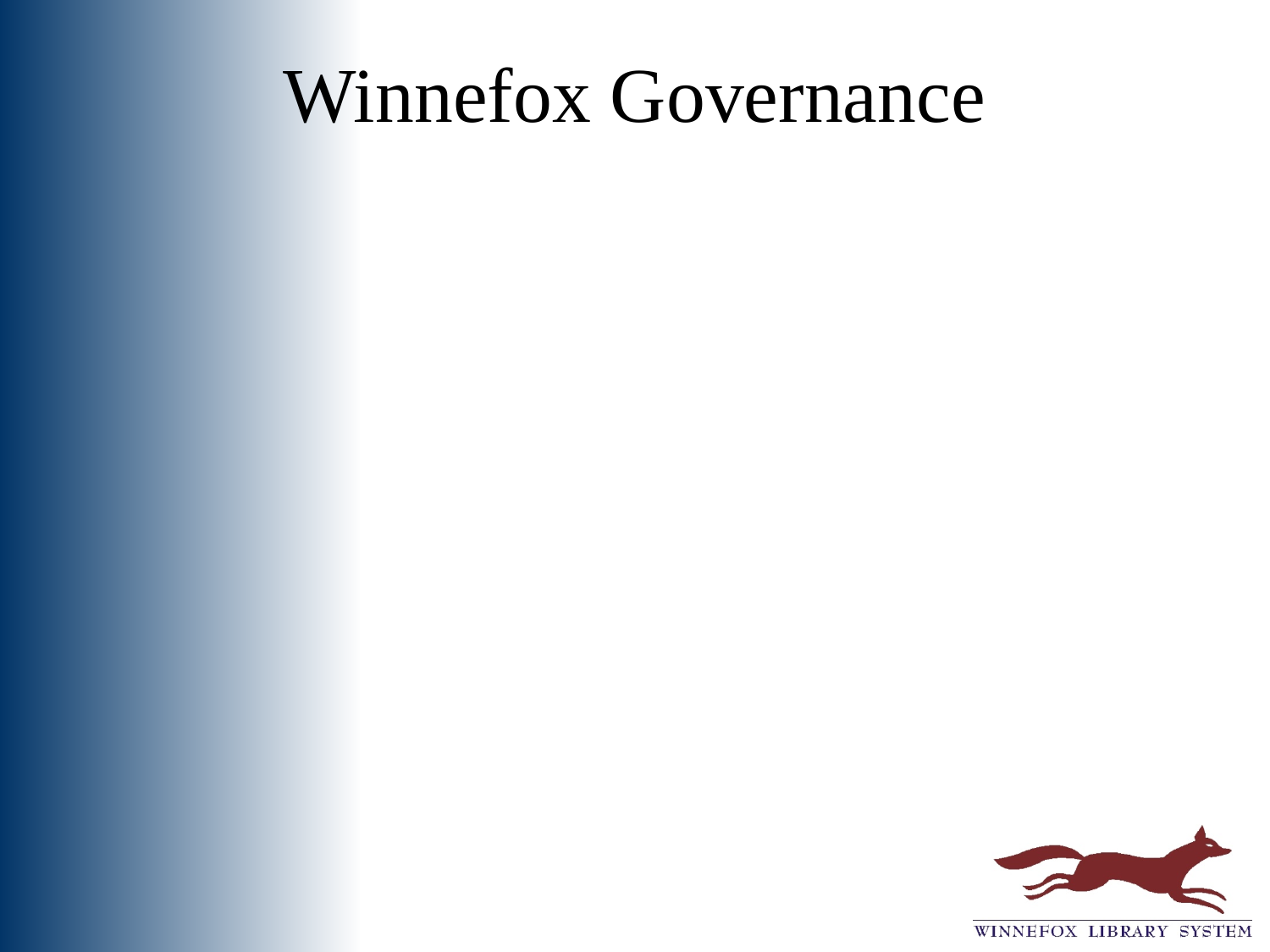

# Winnefox Governance
23 member board of Trustees
Winnebago County:  10
Fond du Lac County:  7
Green Lake County:	  2
Marquette County:  2
Waushara County:  2
State Statutes require that representation be proportionate to population.
One trustee from each county is a county board member